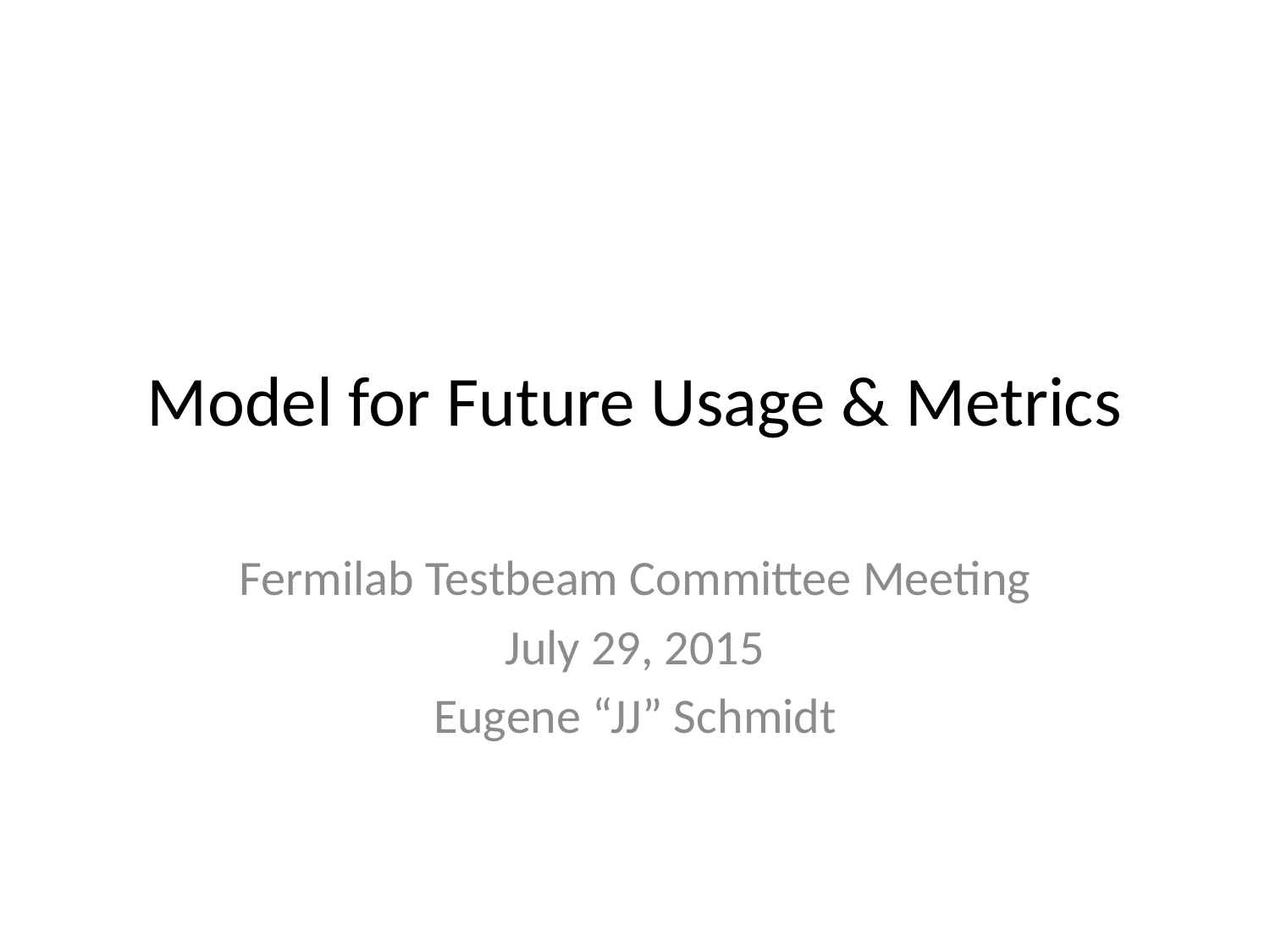

# Model for Future Usage & Metrics
Fermilab Testbeam Committee Meeting
July 29, 2015
Eugene “JJ” Schmidt